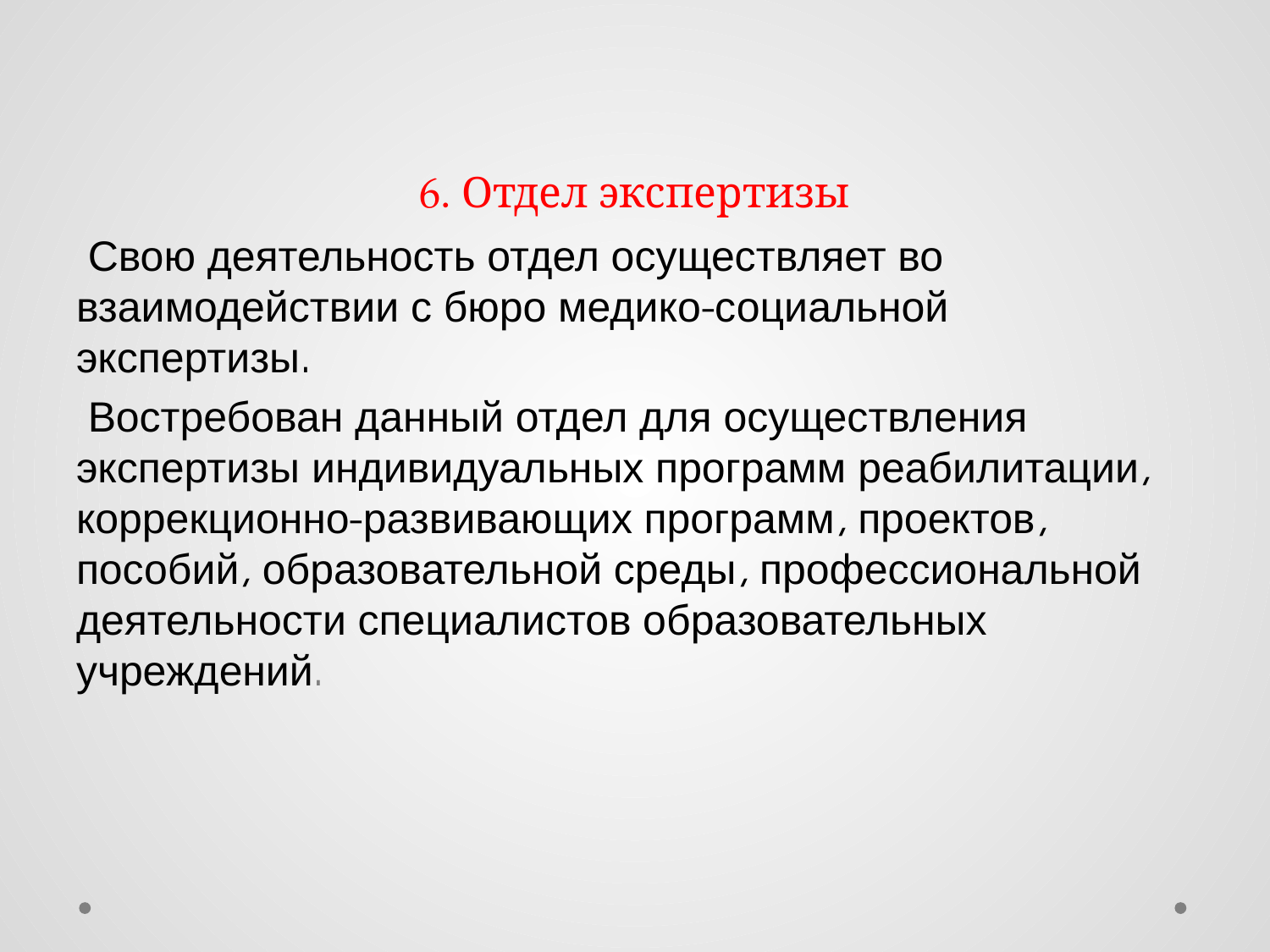

# 6. Отдел экспертизы
 Свою деятельность отдел осуществляет во взаимодействии с бюро медико-социальной экспертизы.
 Востребован данный отдел для осуществления экспертизы индивидуальных программ реабилитации, коррекционно-развивающих программ, проектов, пособий, образовательной среды, профессиональной деятельности специалистов образовательных учреждений.